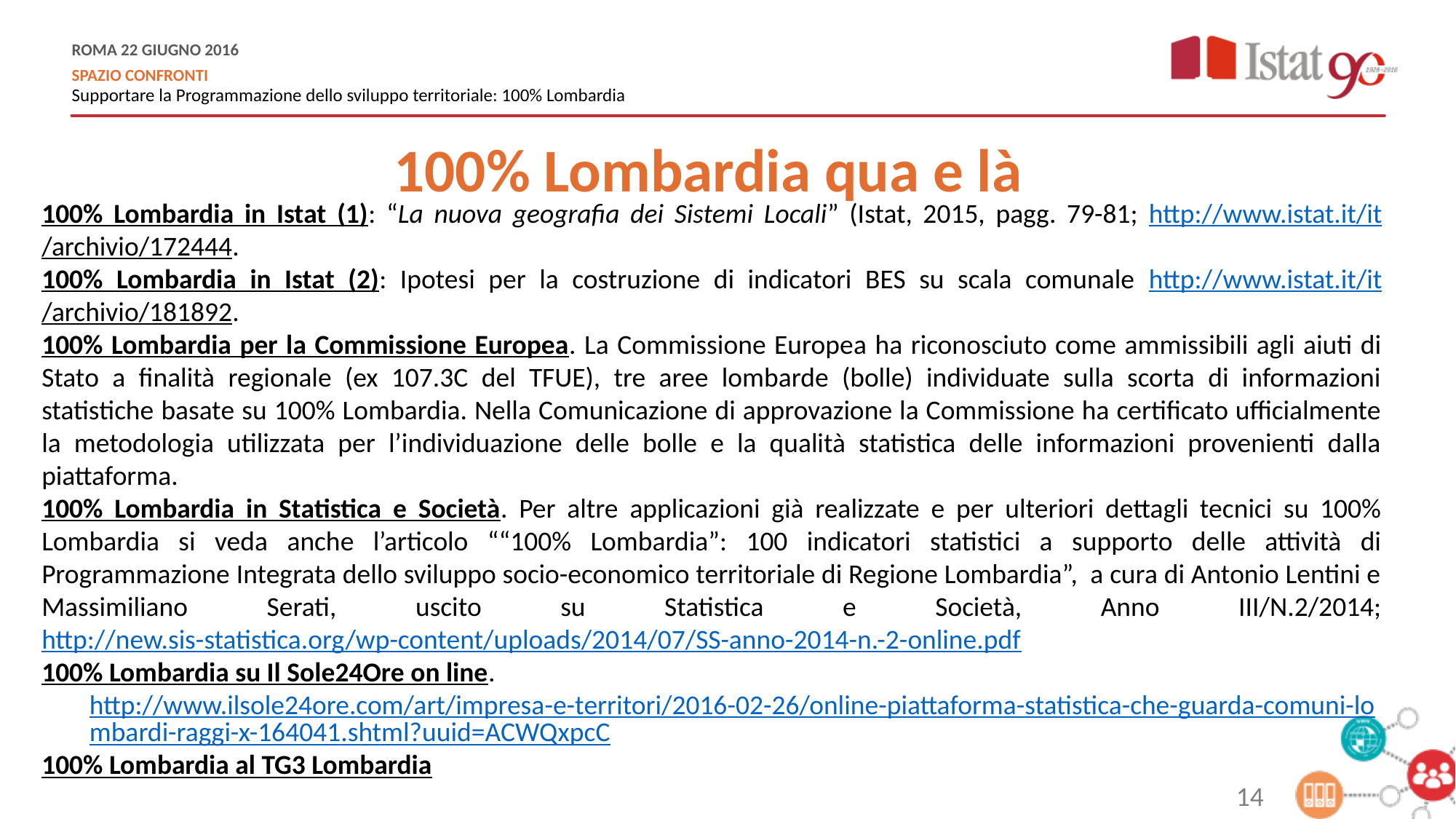

100% Lombardia qua e là
100% Lombardia in Istat (1): “La nuova geografia dei Sistemi Locali” (Istat, 2015, pagg. 79-81; http://www.istat.it/it/archivio/172444.
100% Lombardia in Istat (2): Ipotesi per la costruzione di indicatori BES su scala comunale http://www.istat.it/it/archivio/181892.
100% Lombardia per la Commissione Europea. La Commissione Europea ha riconosciuto come ammissibili agli aiuti di Stato a finalità regionale (ex 107.3C del TFUE), tre aree lombarde (bolle) individuate sulla scorta di informazioni statistiche basate su 100% Lombardia. Nella Comunicazione di approvazione la Commissione ha certificato ufficialmente la metodologia utilizzata per l’individuazione delle bolle e la qualità statistica delle informazioni provenienti dalla piattaforma.
100% Lombardia in Statistica e Società. Per altre applicazioni già realizzate e per ulteriori dettagli tecnici su 100% Lombardia si veda anche l’articolo ““100% Lombardia”: 100 indicatori statistici a supporto delle attività di Programmazione Integrata dello sviluppo socio-economico territoriale di Regione Lombardia”,  a cura di Antonio Lentini e Massimiliano Serati, uscito su Statistica e Società, Anno III/N.2/2014; http://new.sis-statistica.org/wp-content/uploads/2014/07/SS-anno-2014-n.-2-online.pdf
100% Lombardia su Il Sole24Ore on line.
http://www.ilsole24ore.com/art/impresa-e-territori/2016-02-26/online-piattaforma-statistica-che-guarda-comuni-lombardi-raggi-x-164041.shtml?uuid=ACWQxpcC
100% Lombardia al TG3 Lombardia
14